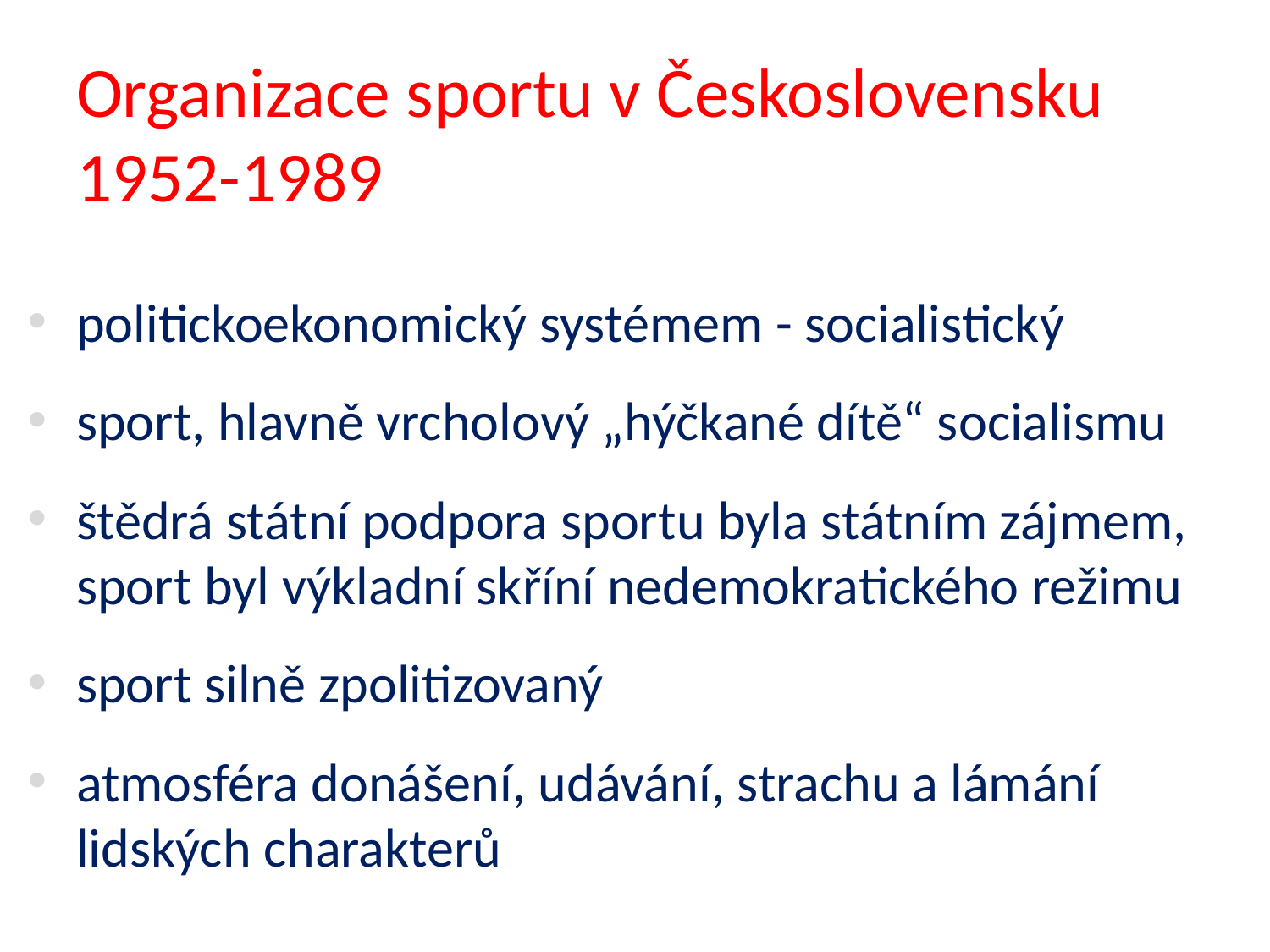

# Organizace sportu v Československu 1952-1989
politickoekonomický systémem - socialistický
sport, hlavně vrcholový „hýčkané dítě“ socialismu
štědrá státní podpora sportu byla státním zájmem, sport byl výkladní skříní nedemokratického režimu
sport silně zpolitizovaný
atmosféra donášení, udávání, strachu a lámání lidských charakterů